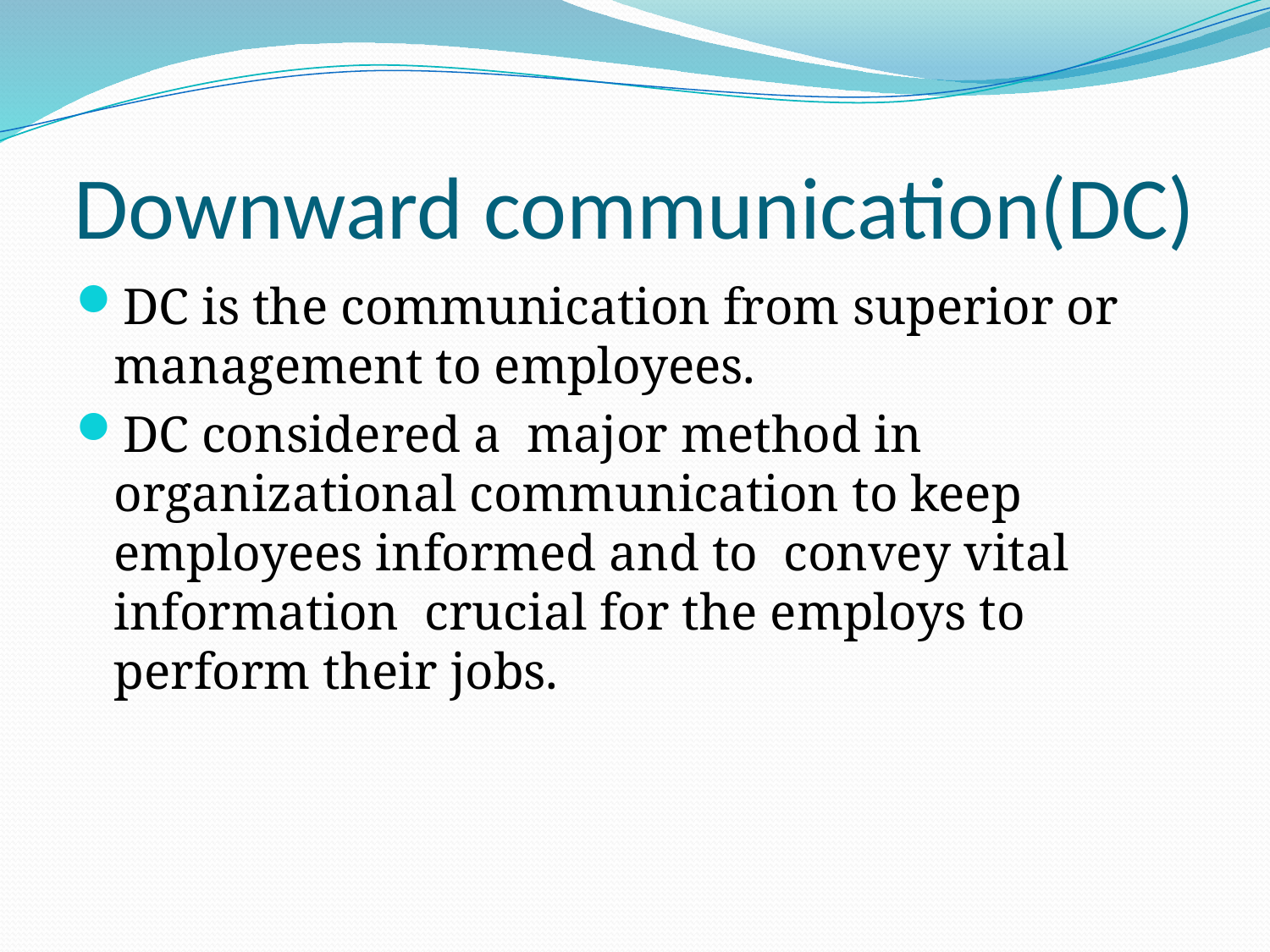

# Downward communication(DC)
DC is the communication from superior or management to employees.
DC considered a  major method in organizational communication to keep employees informed and to  convey vital information  crucial for the employs to perform their jobs.